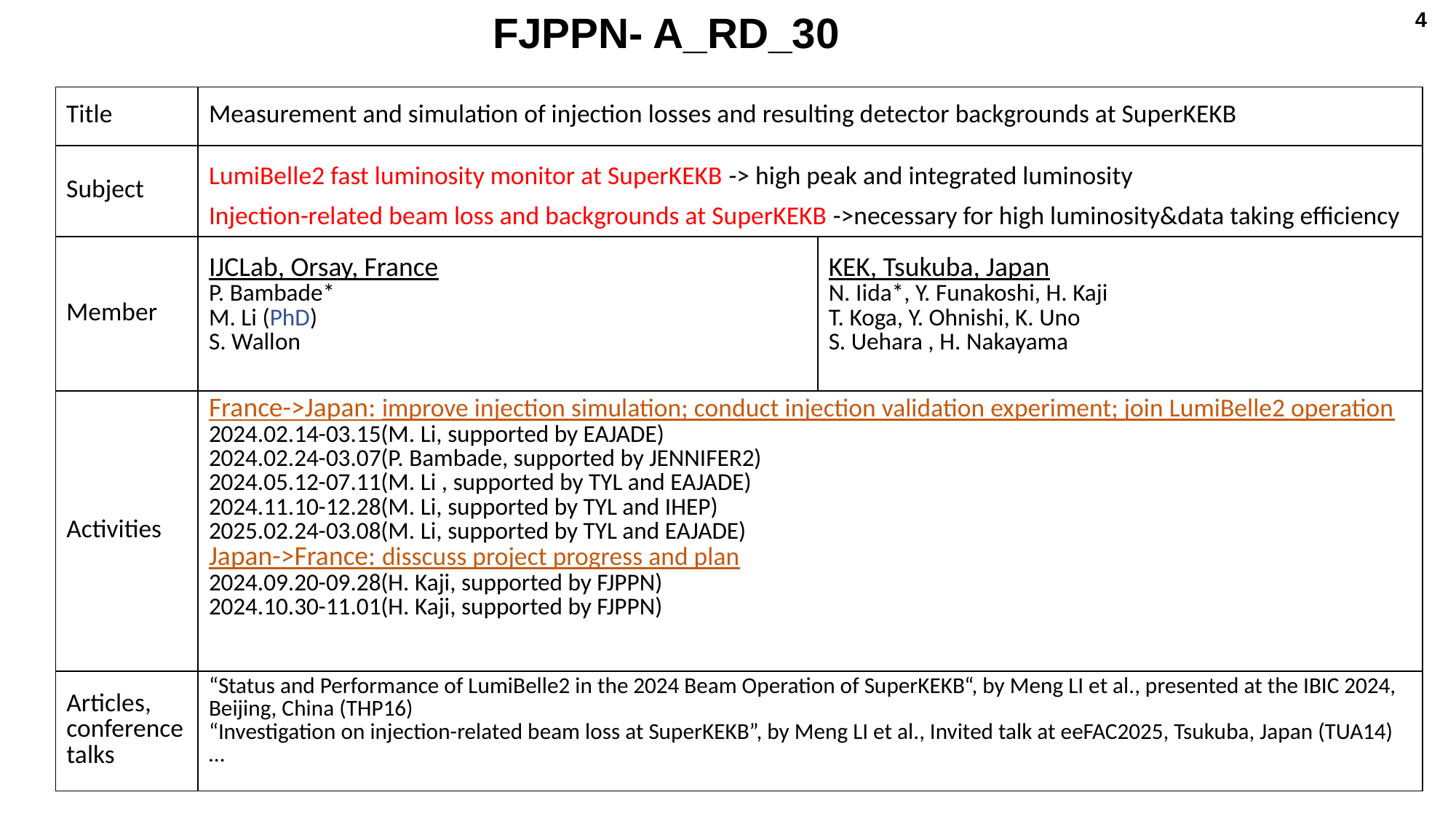

4
FJPPN- A_RD_30
| Title | Measurement and simulation of injection losses and resulting detector backgrounds at SuperKEKB |  |
| --- | --- | --- |
| Subject | LumiBelle2 fast luminosity monitor at SuperKEKB -> high peak and integrated luminosity Injection-related beam loss and backgrounds at SuperKEKB ->necessary for high luminosity&data taking efficiency |  |
| Member | IJCLab, Orsay, France P. Bambade\* M. Li (PhD) S. Wallon | KEK, Tsukuba, Japan N. Iida\*, Y. Funakoshi, H. Kaji T. Koga, Y. Ohnishi, K. Uno S. Uehara , H. Nakayama |
| Activities | France->Japan: improve injection simulation; conduct injection validation experiment; join LumiBelle2 operation 2024.02.14-03.15(M. Li, supported by EAJADE) 2024.02.24-03.07(P. Bambade, supported by JENNIFER2) 2024.05.12-07.11(M. Li , supported by TYL and EAJADE) 2024.11.10-12.28(M. Li, supported by TYL and IHEP) 2025.02.24-03.08(M. Li, supported by TYL and EAJADE) Japan->France: disscuss project progress and plan 2024.09.20-09.28(H. Kaji, supported by FJPPN) 2024.10.30-11.01(H. Kaji, supported by FJPPN) |  |
| Articles, conference talks | “Status and Performance of LumiBelle2 in the 2024 Beam Operation of SuperKEKB“, by Meng LI et al., presented at the IBIC 2024, Beijing, China (THP16) “Investigation on injection-related beam loss at SuperKEKB”, by Meng LI et al., Invited talk at eeFAC2025, Tsukuba, Japan (TUA14) … |  |